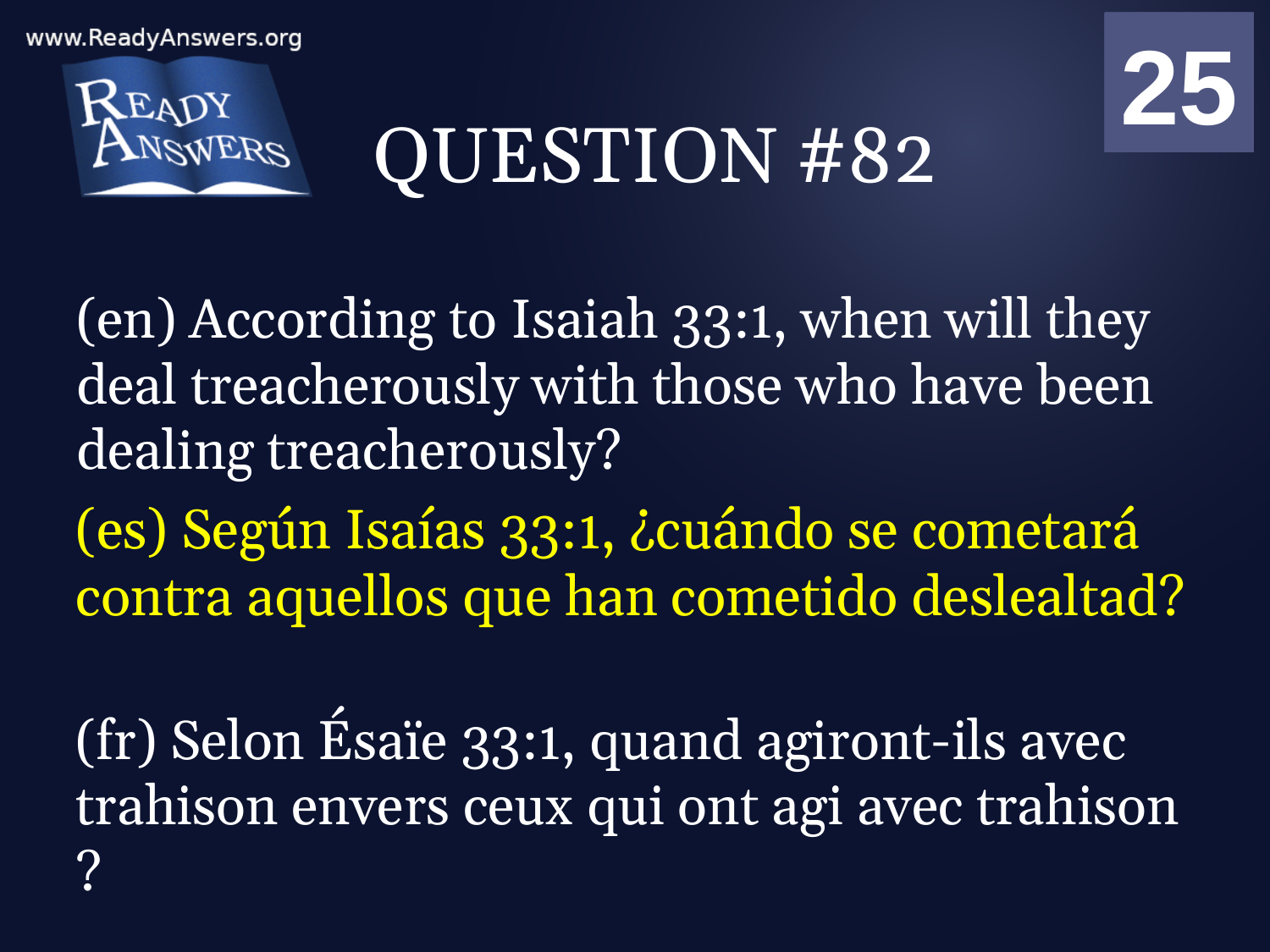

01
02
03
04
05
06
07
08
09
10
11
12
13
14
15
16
17
18
19
20
21
22
23
24
25
00
# QUESTION #82
(en) According to Isaiah 33:1, when will they deal treacherously with those who have been dealing treacherously?
(es) Según Isaías 33:1, ¿cuándo se cometará contra aquellos que han cometido deslealtad?
(fr) Selon Ésaïe 33:1, quand agiront-ils avec trahison envers ceux qui ont agi avec trahison ?